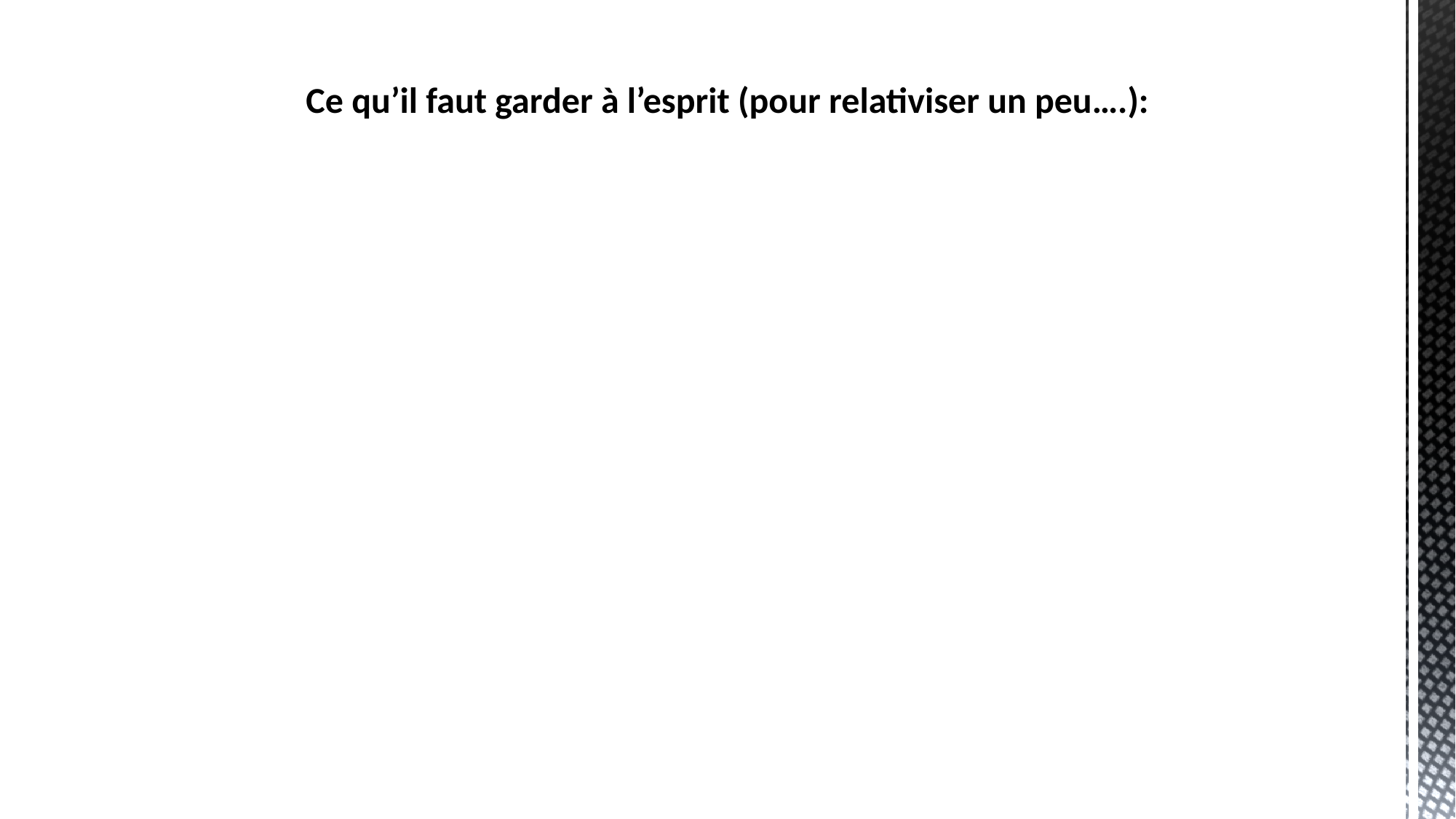

Ce qu’il faut garder à l’esprit (pour relativiser un peu….):